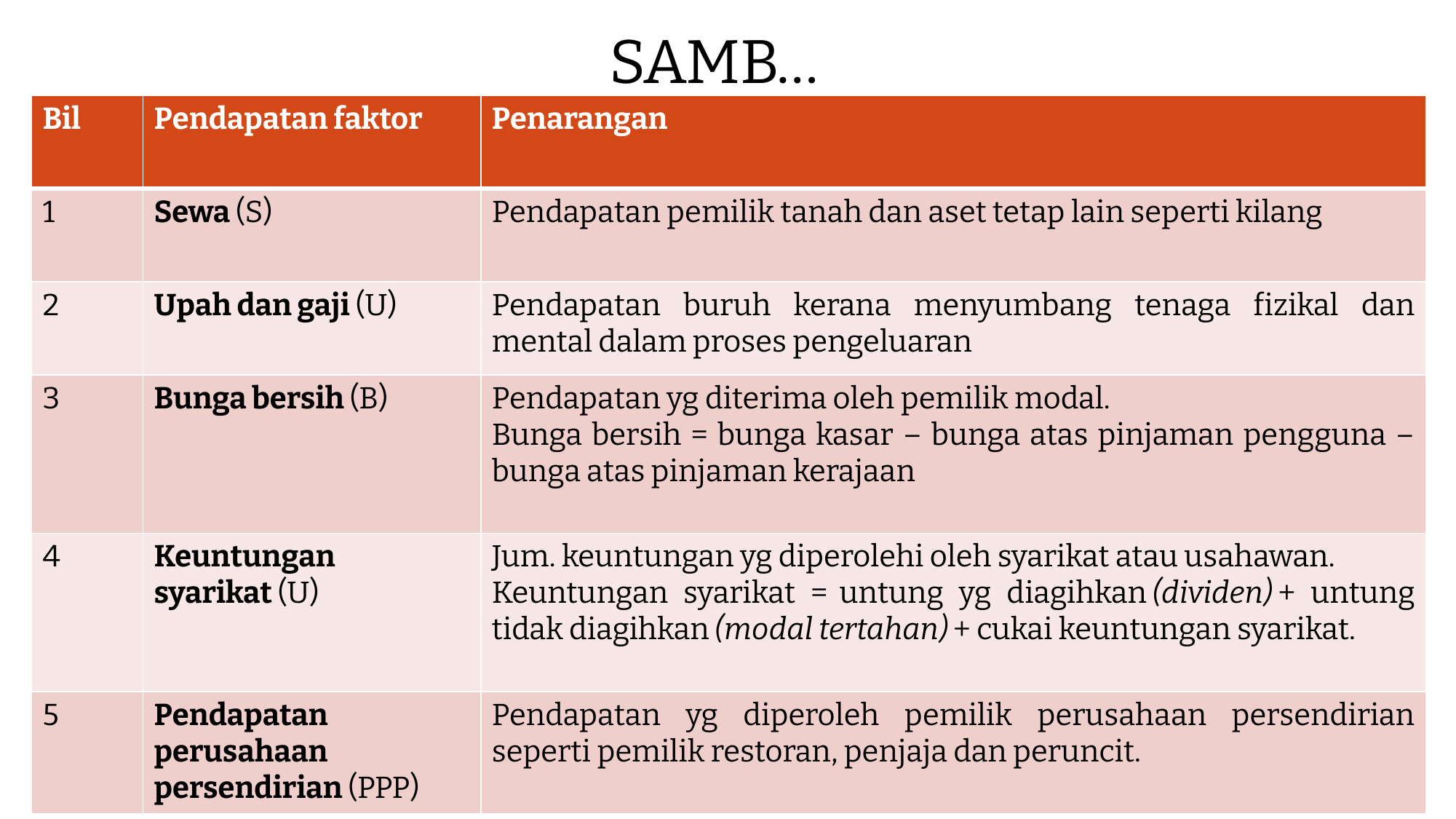

# Samb…
| Bil | Pendapatan faktor | Penarangan |
| --- | --- | --- |
| 1 | Sewa (S) | Pendapatan pemilik tanah dan aset tetap lain seperti kilang |
| 2 | Upah dan gaji (U) | Pendapatan buruh kerana menyumbang tenaga fizikal dan mental dalam proses pengeluaran |
| 3 | Bunga bersih (B) | Pendapatan yg diterima oleh pemilik modal. Bunga bersih = bunga kasar – bunga atas pinjaman pengguna – bunga atas pinjaman kerajaan |
| 4 | Keuntungan syarikat (U) | Jum. keuntungan yg diperolehi oleh syarikat atau usahawan. Keuntungan syarikat =  untung yg diagihkan (dividen) + untung tidak diagihkan (modal tertahan) + cukai keuntungan syarikat. |
| 5 | Pendapatan perusahaan persendirian (PPP) | Pendapatan yg diperoleh pemilik perusahaan persendirian seperti pemilik restoran, penjaja dan peruncit. |